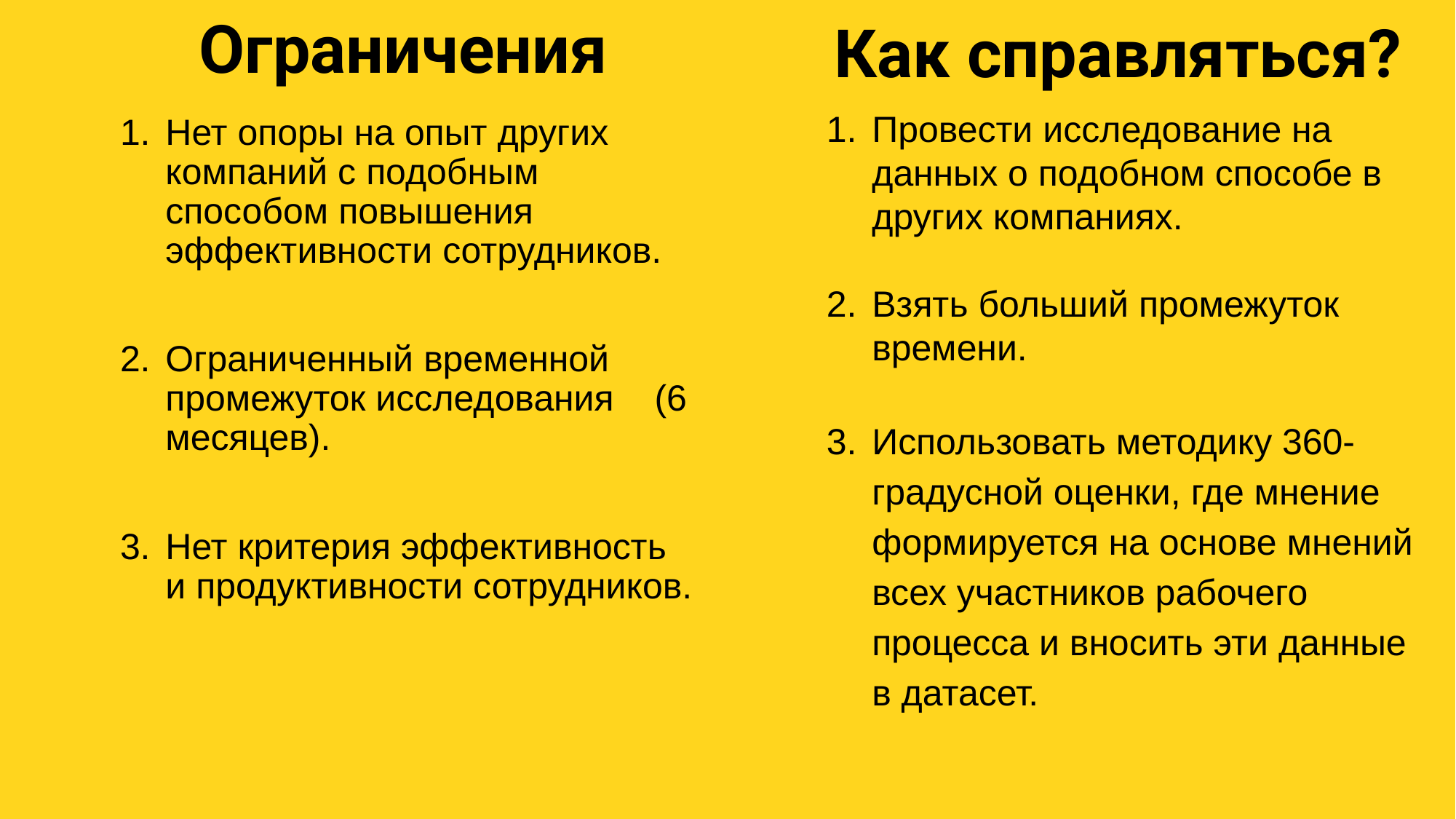

# Ограничения
Как справляться?
Провести исследование на данных о подобном способе в других компаниях.

Взять больший промежуток времени.

Использовать методику 360-градусной оценки, где мнение формируется на основе мнений всех участников рабочего процесса и вносить эти данные в датасет.
Нет опоры на опыт других компаний с подобным способом повышения эффективности сотрудников.

Ограниченный временной промежуток исследования    (6 месяцев).

Нет критерия эффективность и продуктивности сотрудников.